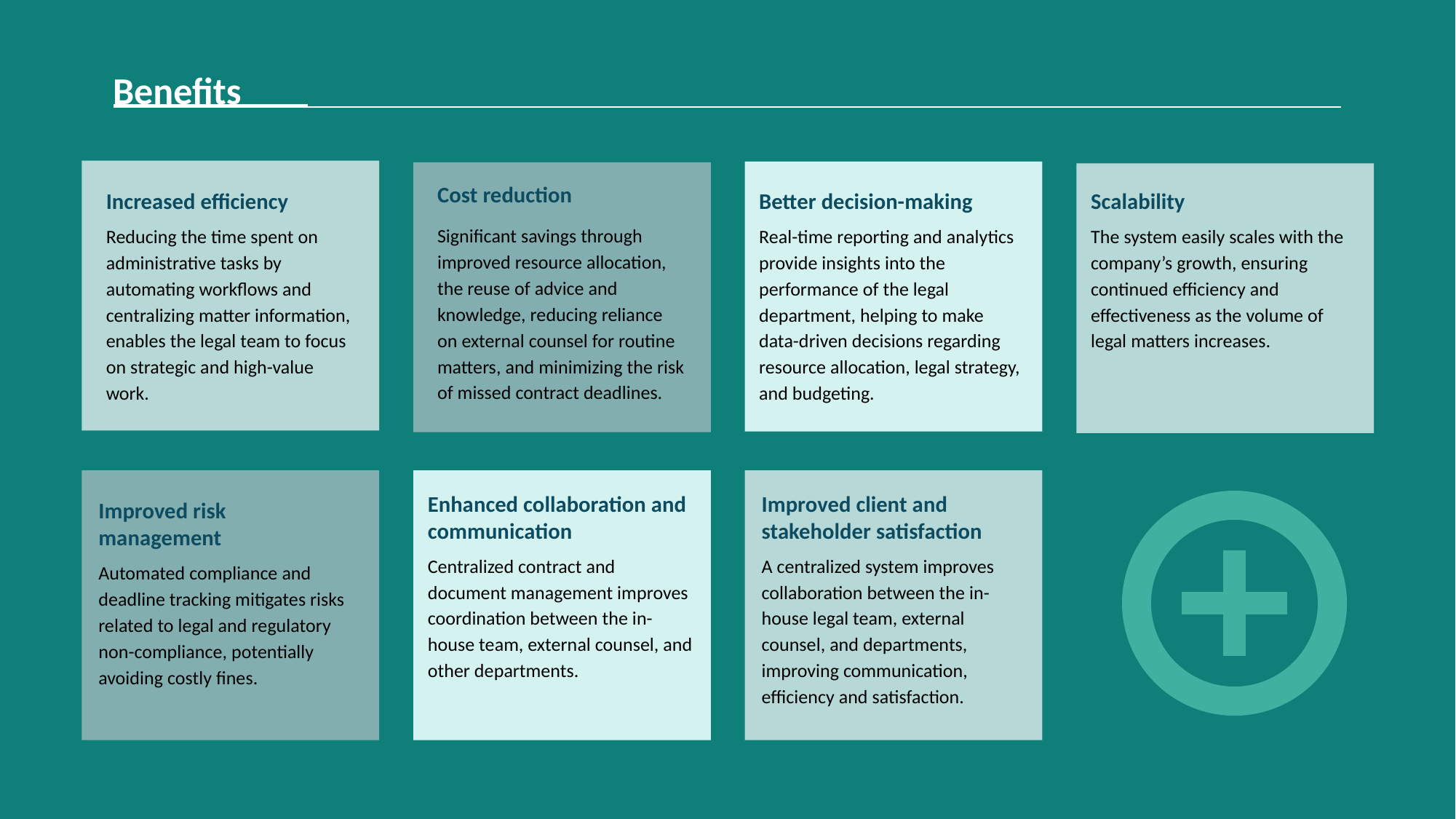

Benefits

Cost reduction
Significant savings through improved resource allocation, the reuse of advice and knowledge, reducing reliance on external counsel for routine matters, and minimizing the risk of missed contract deadlines.
Increased efficiency
Reducing the time spent on administrative tasks by automating workflows and centralizing matter information, enables the legal team to focus on strategic and high-value work.

Better decision-making
Real-time reporting and analytics provide insights into the performance of the legal department, helping to make data-driven decisions regarding resource allocation, legal strategy, and budgeting.
Scalability
The system easily scales with the company’s growth, ensuring continued efficiency and effectiveness as the volume of legal matters increases.

Enhanced collaboration and communication
Centralized contract and document management improves coordination between the in-house team, external counsel, and other departments.
Improved client and stakeholder satisfaction
A centralized system improves collaboration between the in-house legal team, external counsel, and departments, improving communication, efficiency and satisfaction.
Improved risk management
Automated compliance and deadline tracking mitigates risks related to legal and regulatory non-compliance, potentially avoiding costly fines.